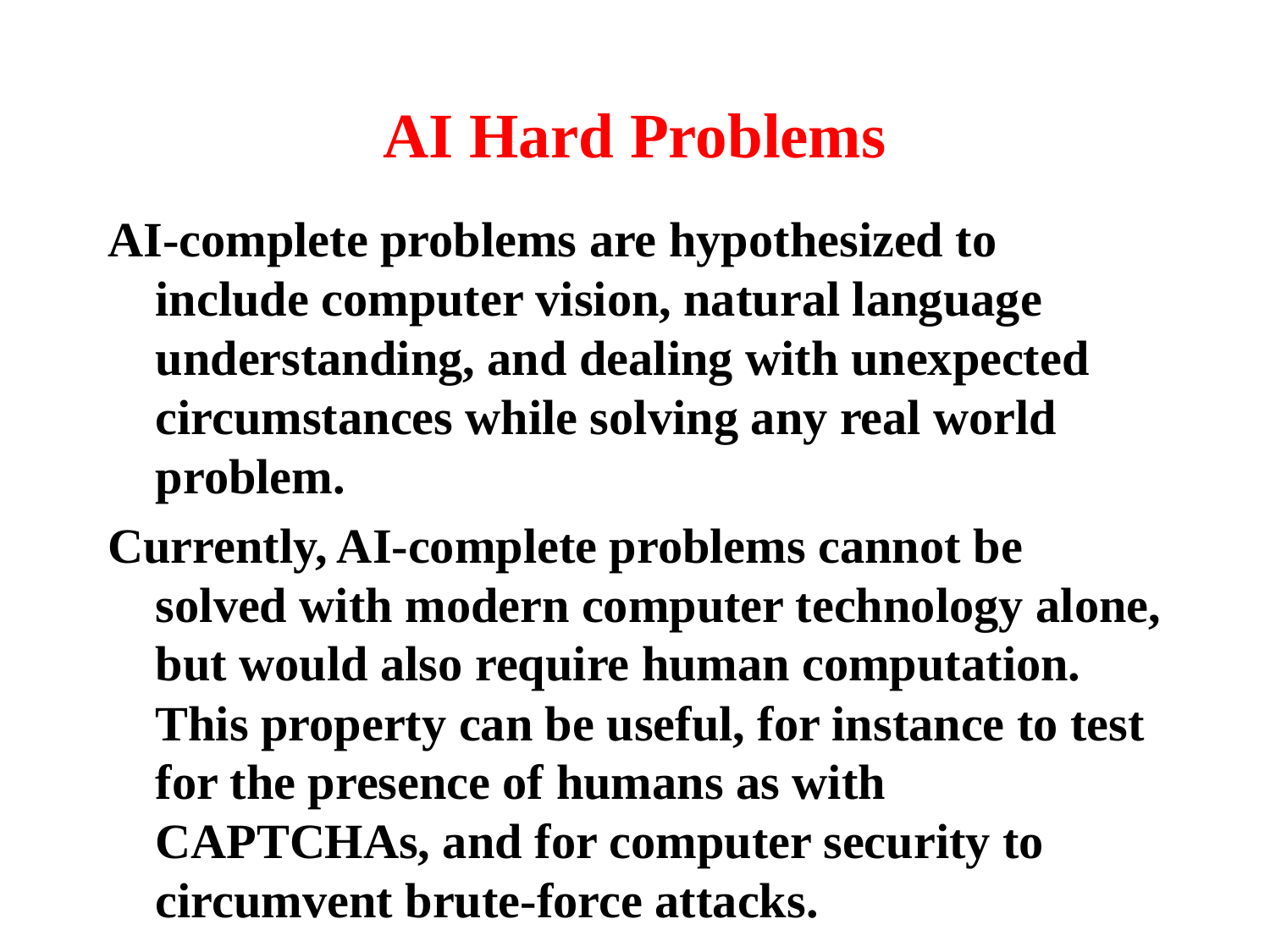

# AI Hard Problems
AI-complete problems are hypothesized to include computer vision, natural language understanding, and dealing with unexpected circumstances while solving any real world problem.
Currently, AI-complete problems cannot be solved with modern computer technology alone, but would also require human computation. This property can be useful, for instance to test for the presence of humans as with CAPTCHAs, and for computer security to circumvent brute-force attacks.